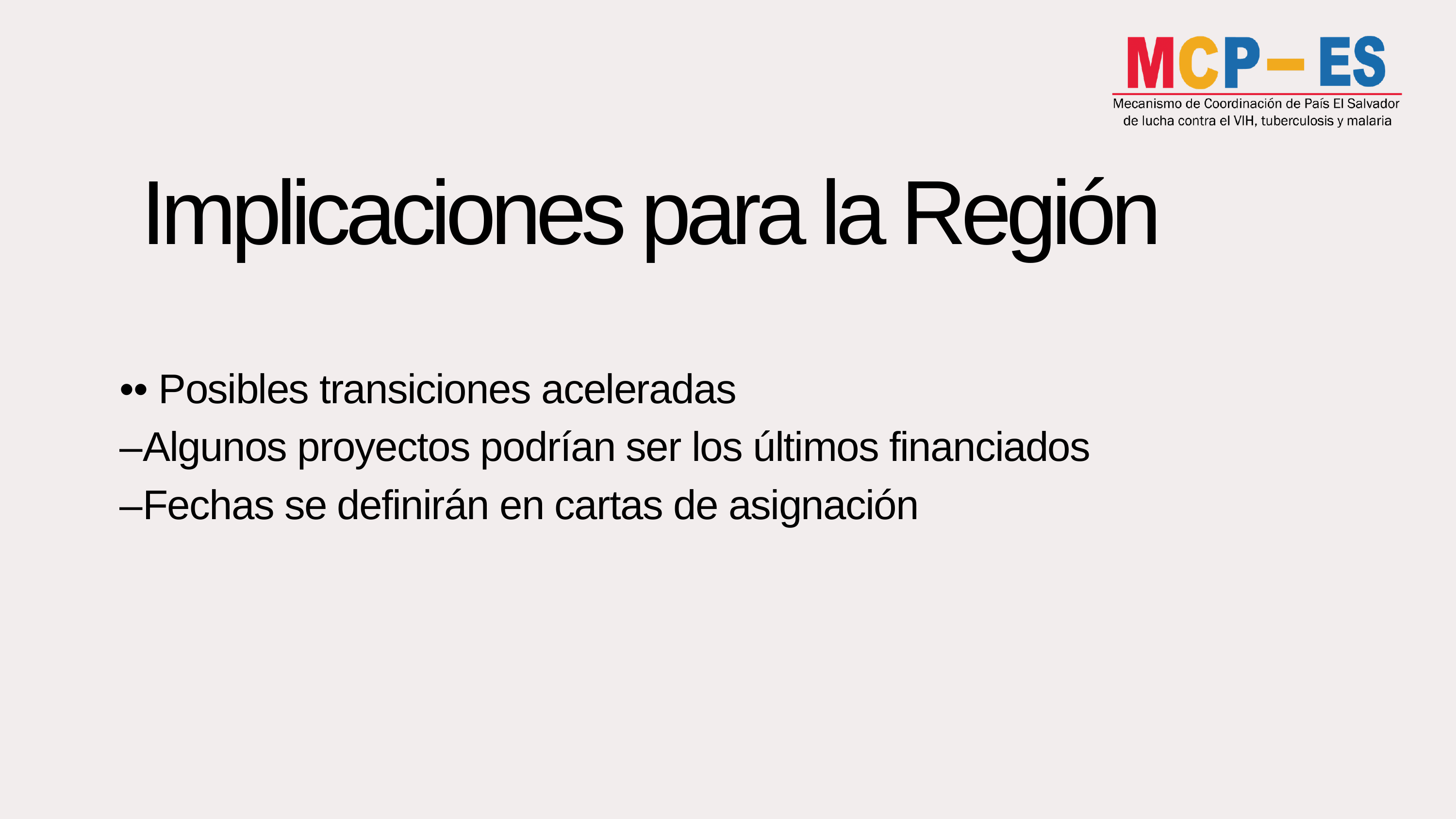

Implicaciones para la Región
•• Posibles transiciones aceleradas
–Algunos proyectos podrían ser los últimos financiados
–Fechas se definirán en cartas de asignación